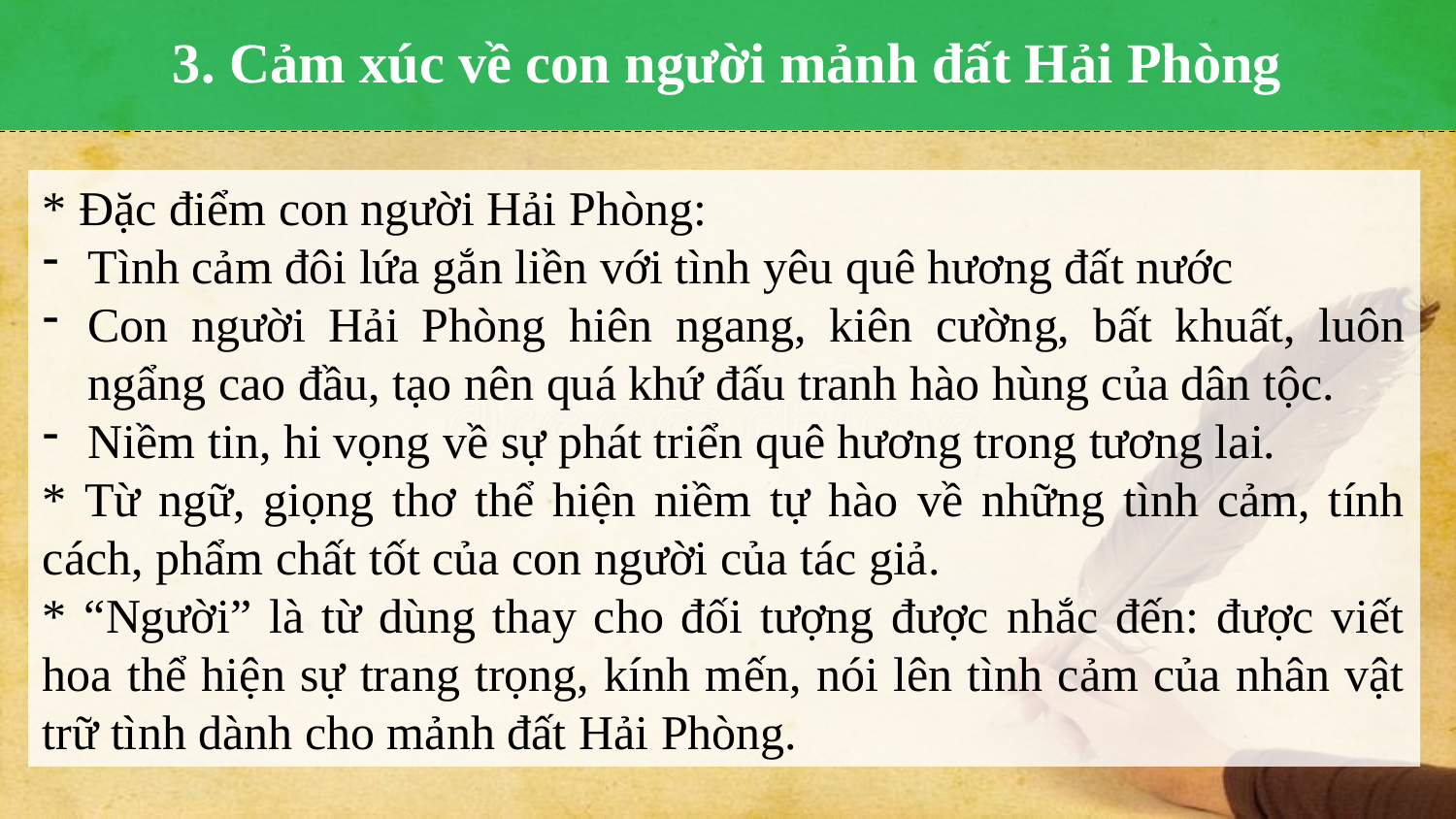

3. Cảm xúc về con người mảnh đất Hải Phòng
* Đặc điểm con người Hải Phòng:
Tình cảm đôi lứa gắn liền với tình yêu quê hương đất nước
Con người Hải Phòng hiên ngang, kiên cường, bất khuất, luôn ngẩng cao đầu, tạo nên quá khứ đấu tranh hào hùng của dân tộc.
Niềm tin, hi vọng về sự phát triển quê hương trong tương lai.
* Từ ngữ, giọng thơ thể hiện niềm tự hào về những tình cảm, tính cách, phẩm chất tốt của con người của tác giả.
* “Người” là từ dùng thay cho đối tượng được nhắc đến: được viết hoa thể hiện sự trang trọng, kính mến, nói lên tình cảm của nhân vật trữ tình dành cho mảnh đất Hải Phòng.